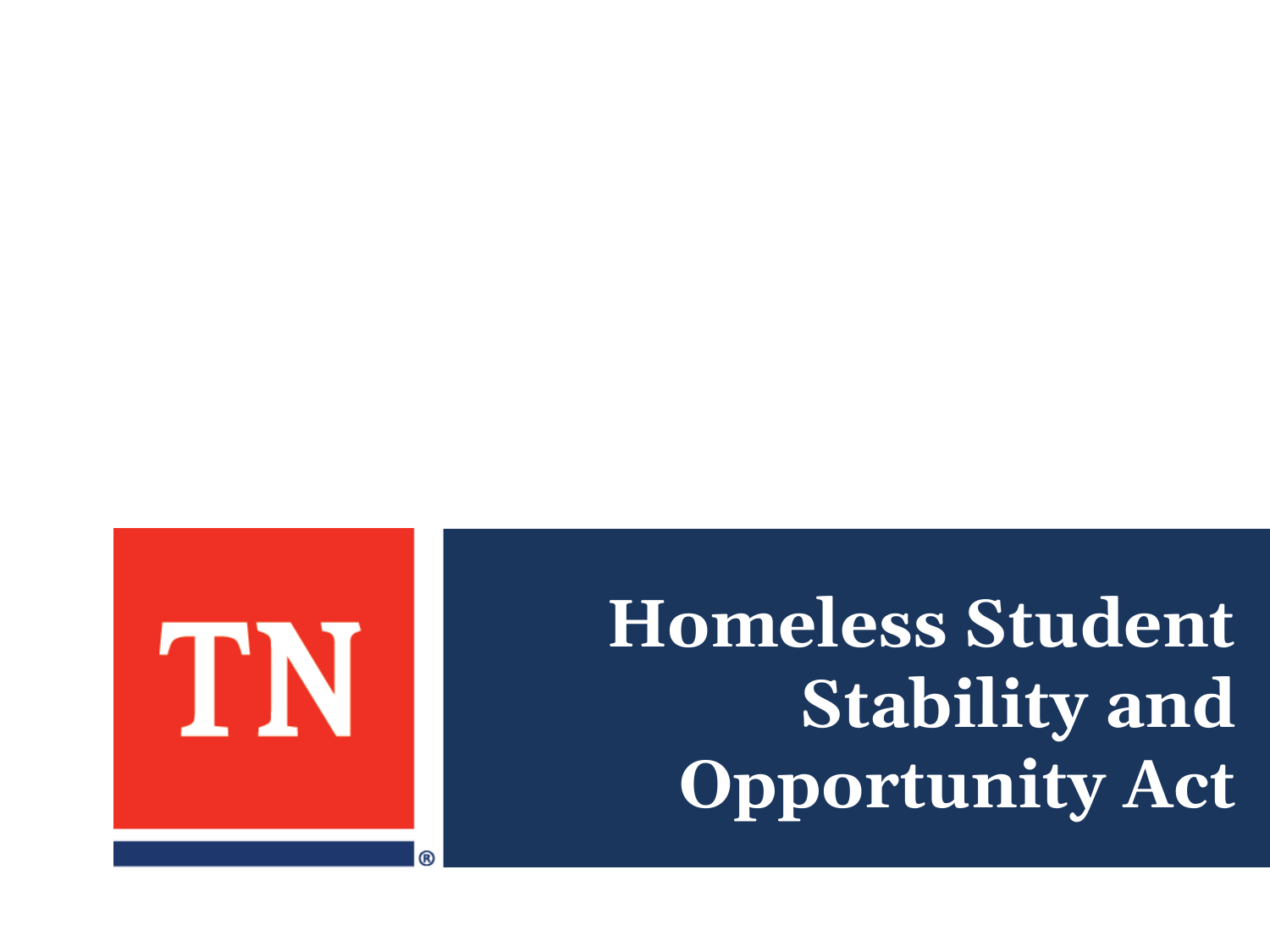

# Homeless Student Stability and Opportunity Act